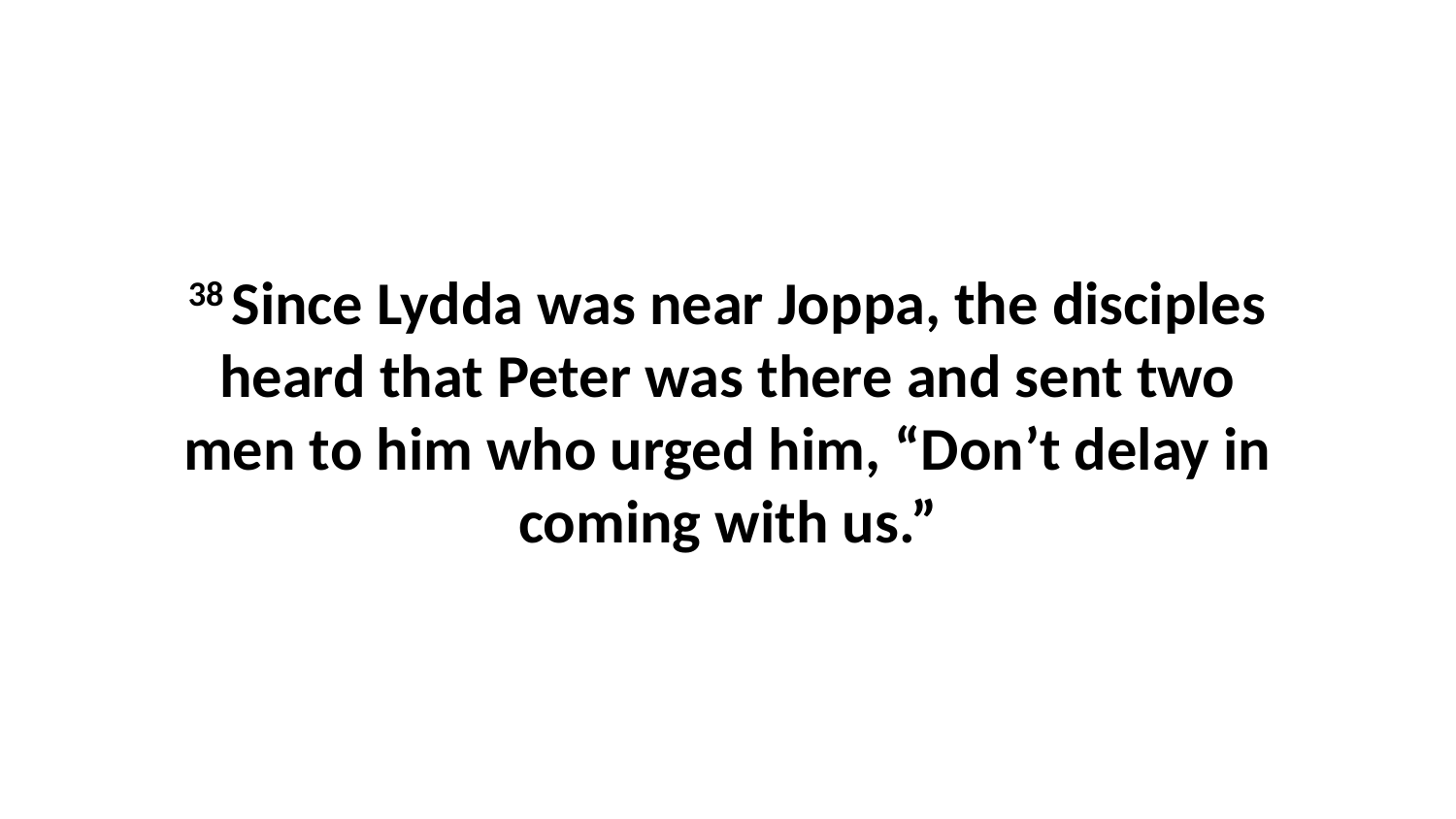

38 Since Lydda was near Joppa, the disciples heard that Peter was there and sent two men to him who urged him, “Don’t delay in coming with us.”